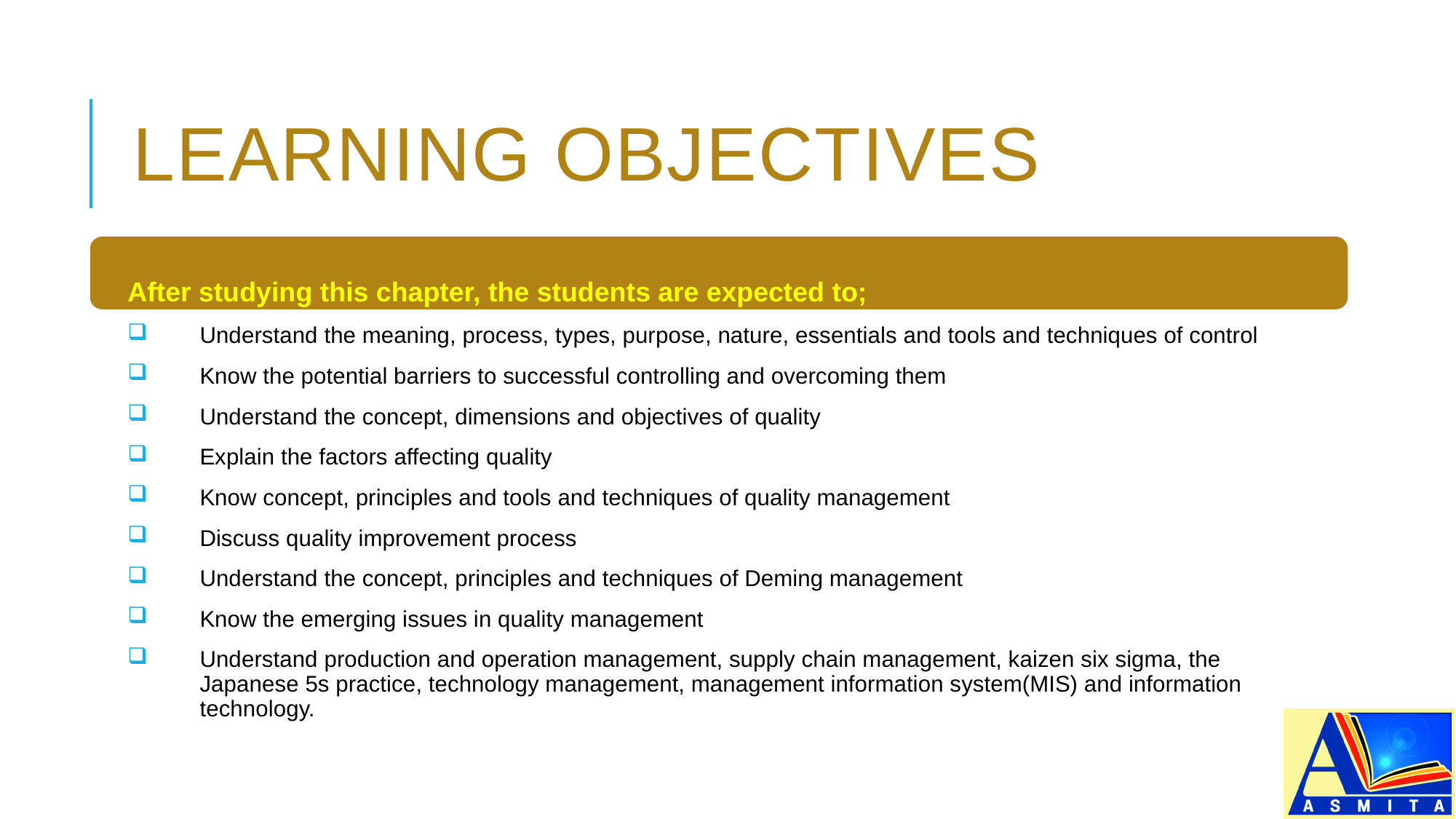

# LEARNING OBJECTIVES

After studying this chapter, the students are expected to;
Understand the meaning, process, types, purpose, nature, essentials and tools and techniques of control
Know the potential barriers to successful controlling and overcoming them
Understand the concept, dimensions and objectives of quality
Explain the factors affecting quality
Know concept, principles and tools and techniques of quality management
Discuss quality improvement process
Understand the concept, principles and techniques of Deming management
Know the emerging issues in quality management
Understand production and operation management, supply chain management, kaizen six sigma, the Japanese 5s practice, technology management, management information system(MIS) and information technology.